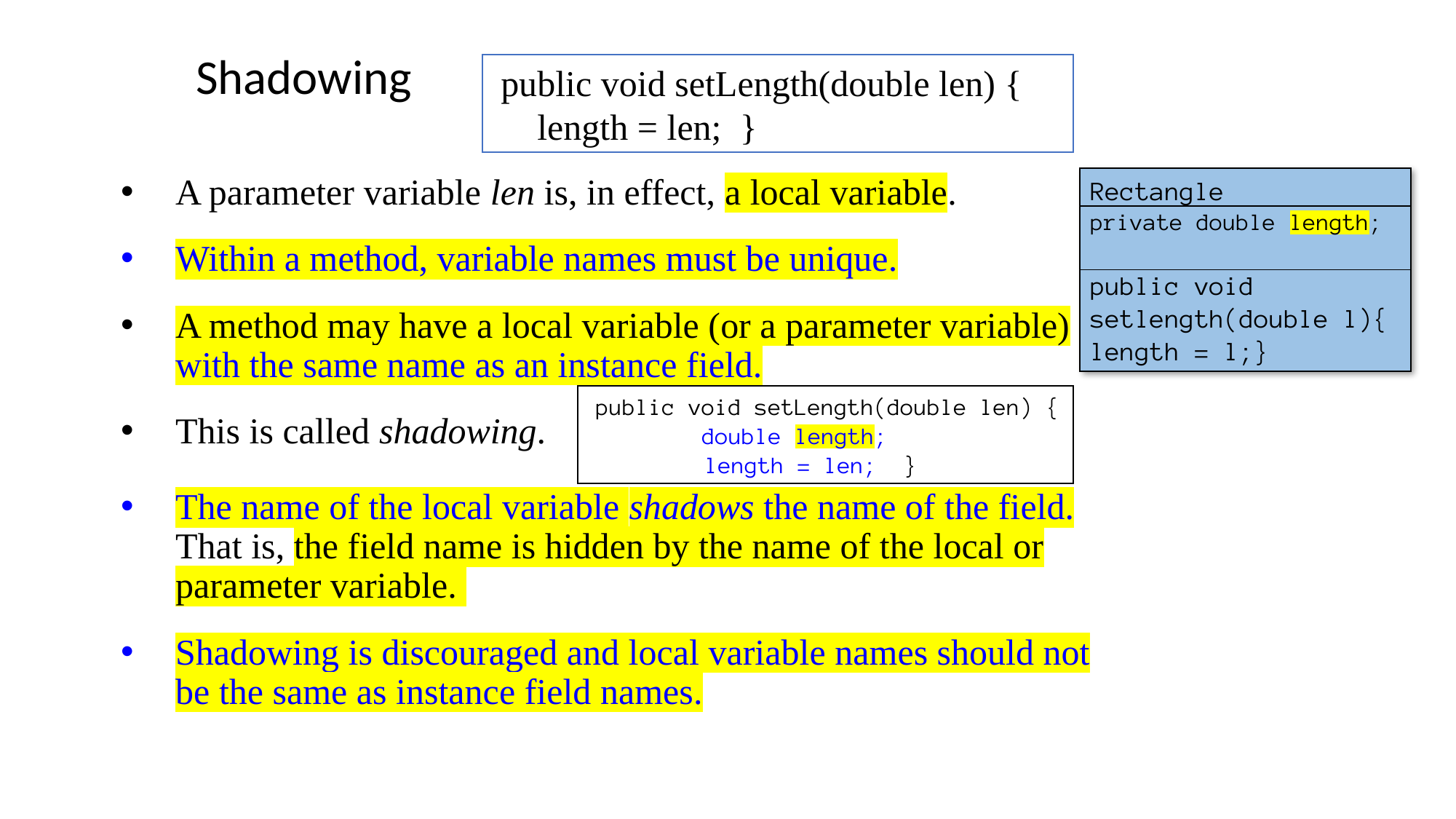

Shadowing
public void setLength(double len) {
    length = len;  }
A parameter variable len is, in effect, a local variable.
Within a method, variable names must be unique.
A method may have a local variable (or a parameter variable) with the same name as an instance field.
This is called shadowing.
The name of the local variable shadows the name of the field. That is, the field name is hidden by the name of the local or parameter variable.
Shadowing is discouraged and local variable names should not be the same as instance field names.
Rectangle
private double length;

public void setlength(double l){ length = l;}
public void setLength(double len) {
        double length;
	length = len;  }